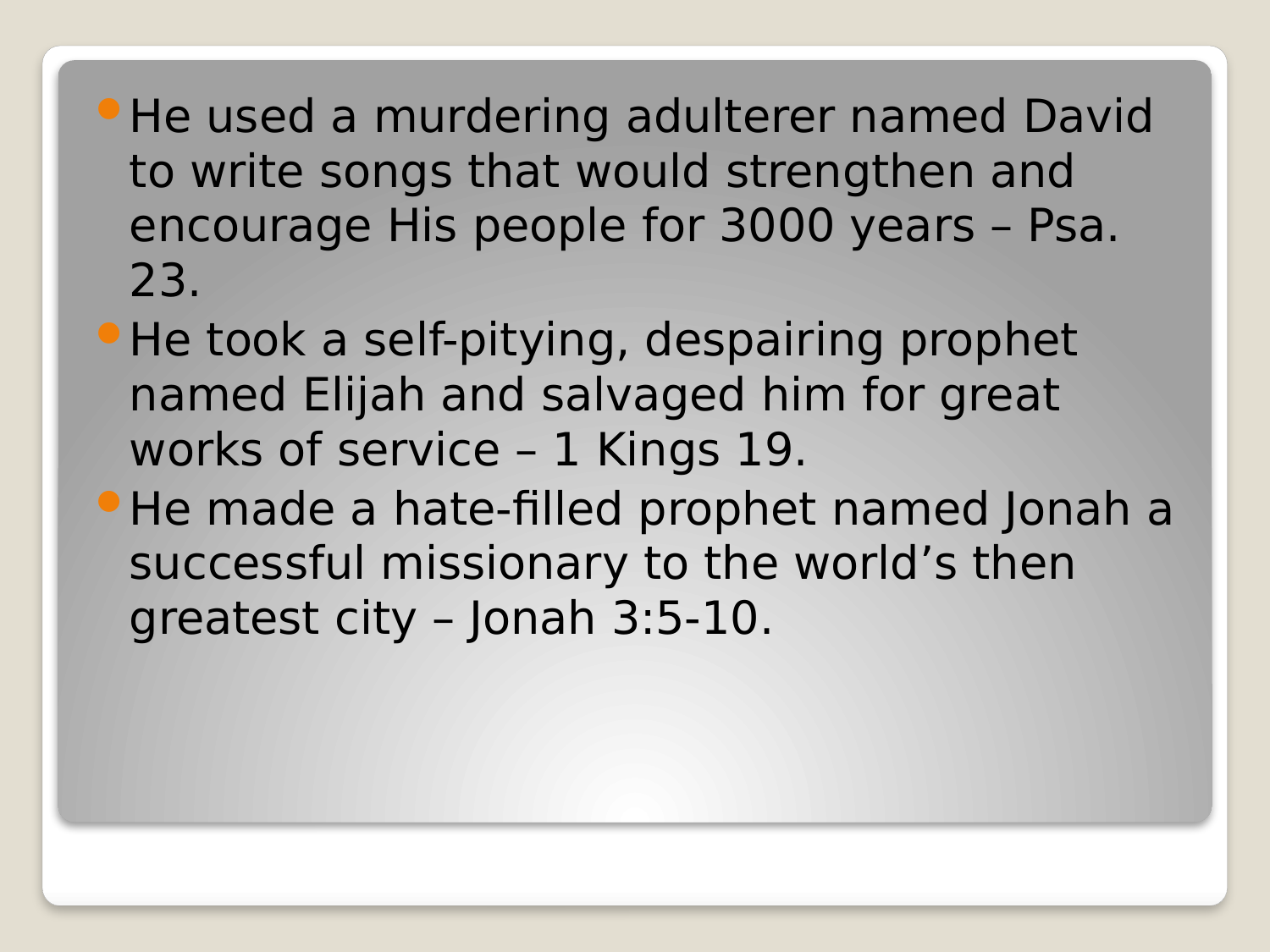

He used a murdering adulterer named David to write songs that would strengthen and encourage His people for 3000 years – Psa. 23.
He took a self-pitying, despairing prophet named Elijah and salvaged him for great works of service – 1 Kings 19.
He made a hate-filled prophet named Jonah a successful missionary to the world’s then greatest city – Jonah 3:5-10.
#